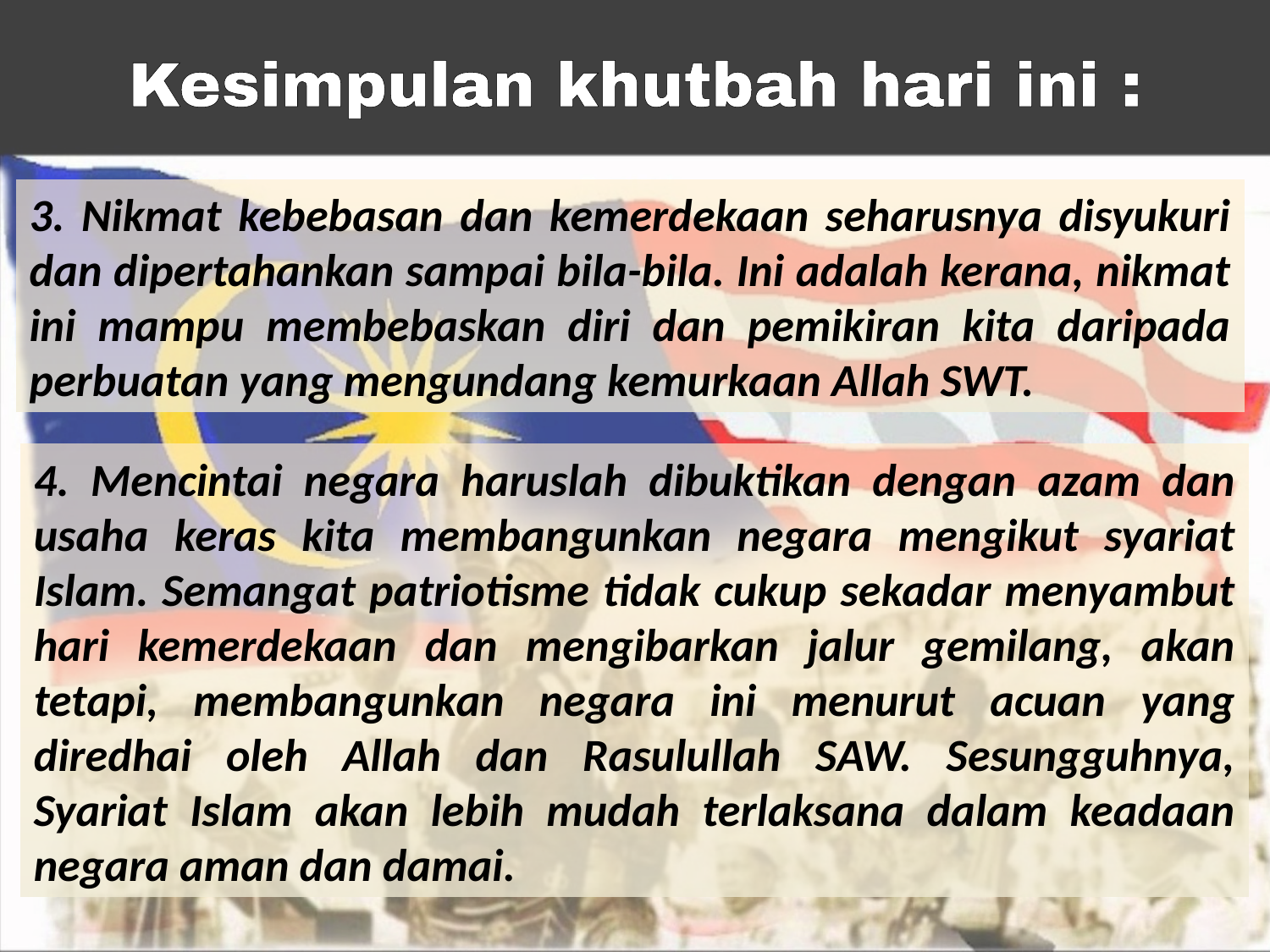

Kesimpulan khutbah hari ini :
3. Nikmat kebebasan dan kemerdekaan seharusnya disyukuri dan dipertahankan sampai bila-bila. Ini adalah kerana, nikmat ini mampu membebaskan diri dan pemikiran kita daripada perbuatan yang mengundang kemurkaan Allah SWT.
4. Mencintai negara haruslah dibuktikan dengan azam dan usaha keras kita membangunkan negara mengikut syariat Islam. Semangat patriotisme tidak cukup sekadar menyambut hari kemerdekaan dan mengibarkan jalur gemilang, akan tetapi, membangunkan negara ini menurut acuan yang diredhai oleh Allah dan Rasulullah SAW. Sesungguhnya, Syariat Islam akan lebih mudah terlaksana dalam keadaan negara aman dan damai.